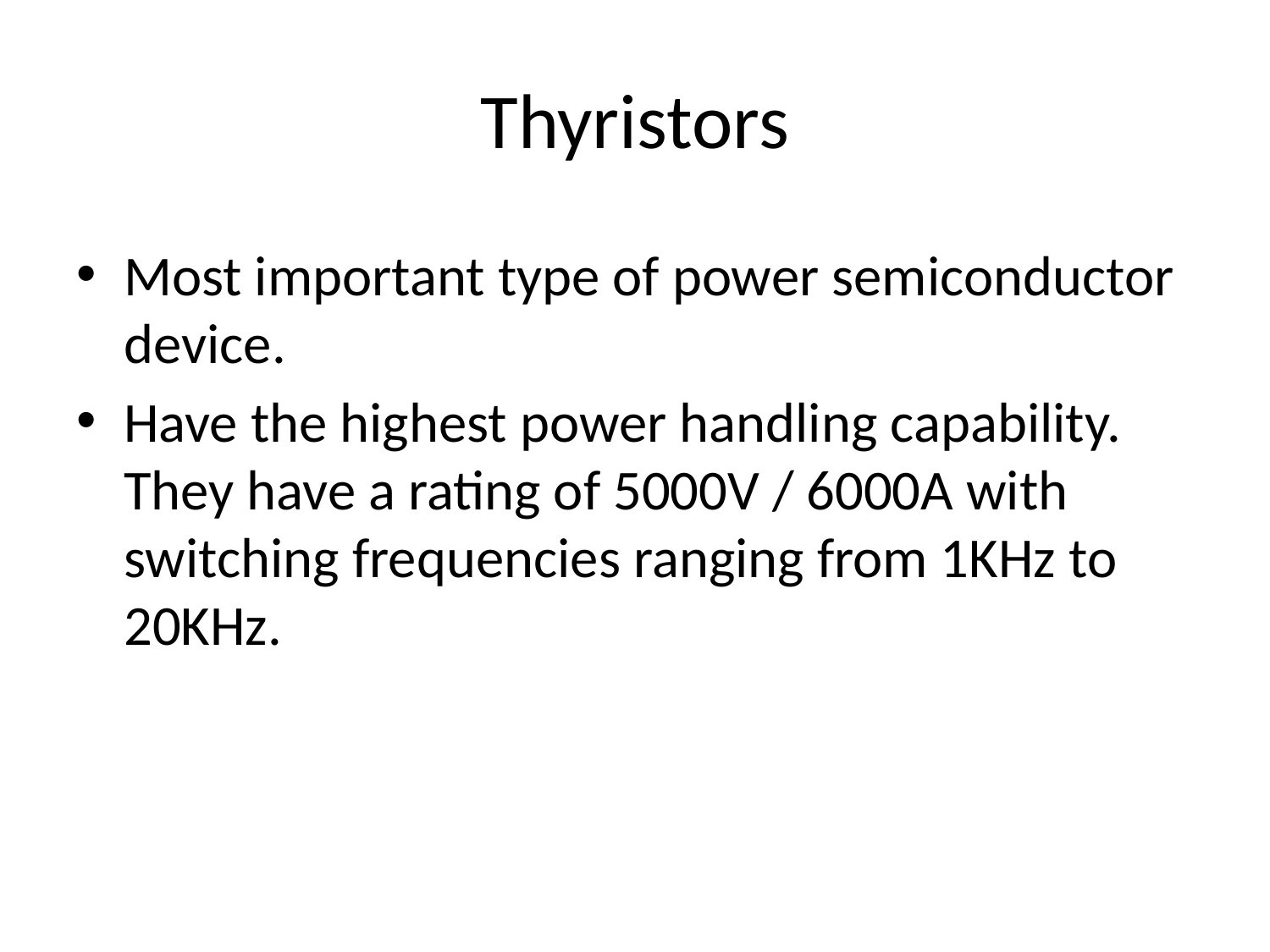

# Thyristors

Most important type of power semiconductor device.
Have the highest power handling capability. They have a rating of 5000V / 6000A with switching frequencies ranging from 1KHz to 20KHz.